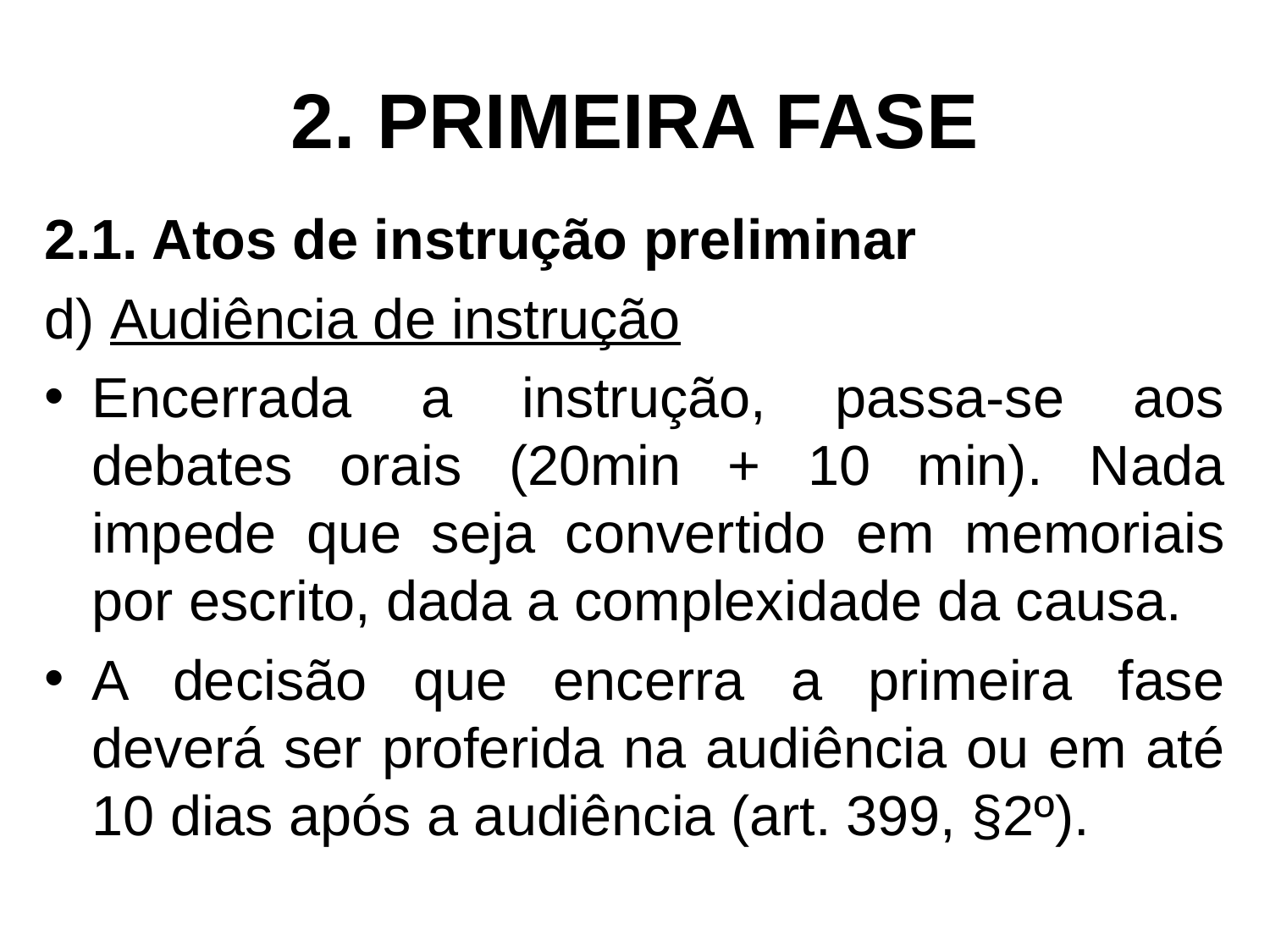

# 2. PRIMEIRA FASE
2.1. Atos de instrução preliminar
d) Audiência de instrução
Encerrada a instrução, passa-se aos debates orais (20min + 10 min). Nada impede que seja convertido em memoriais por escrito, dada a complexidade da causa.
A decisão que encerra a primeira fase deverá ser proferida na audiência ou em até 10 dias após a audiência (art. 399, §2º).